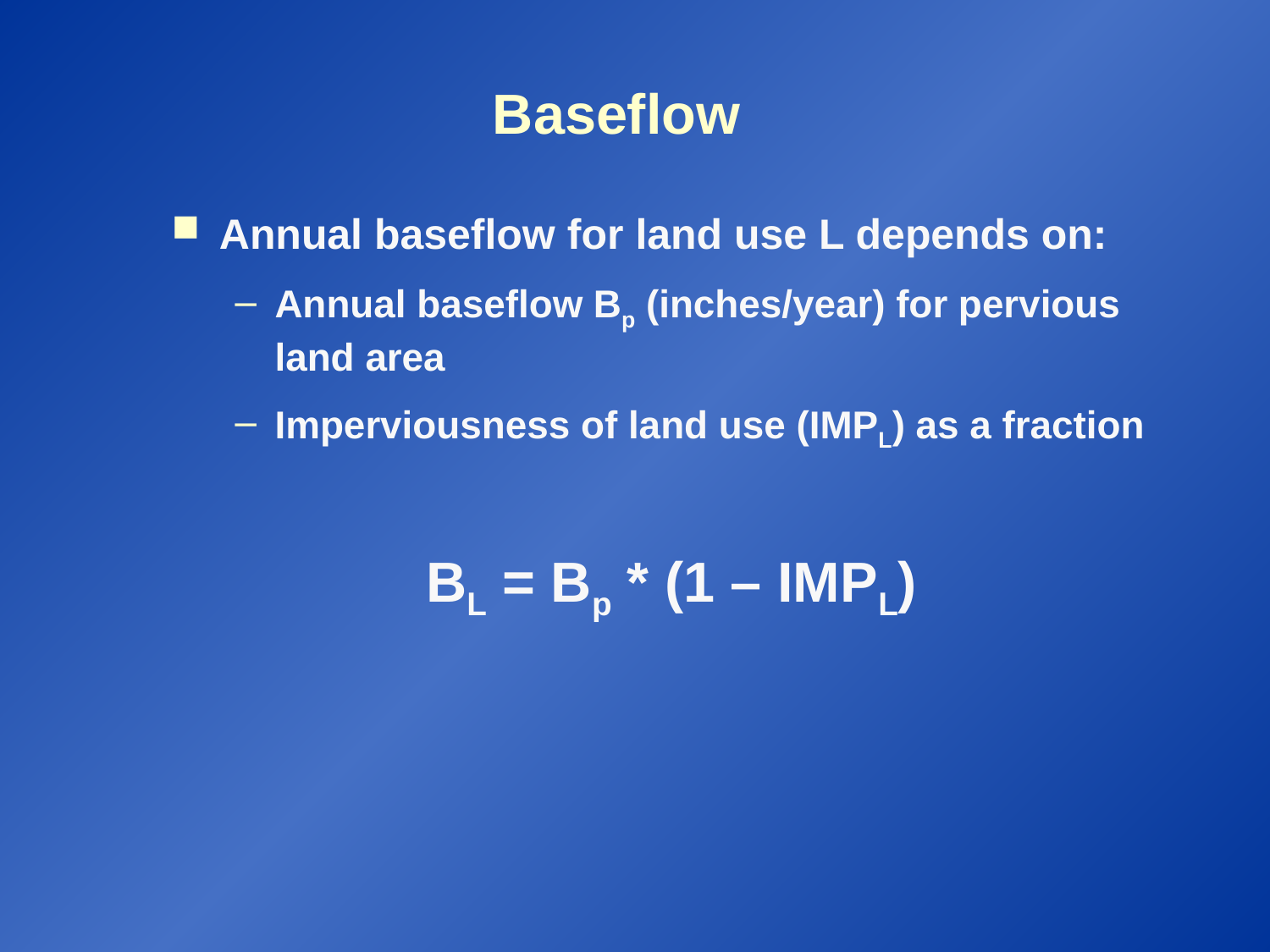

# Baseflow
Annual baseflow for land use L depends on:
Annual baseflow Bp (inches/year) for pervious land area
Imperviousness of land use (IMPL) as a fraction

BL = Bp * (1 – IMPL)